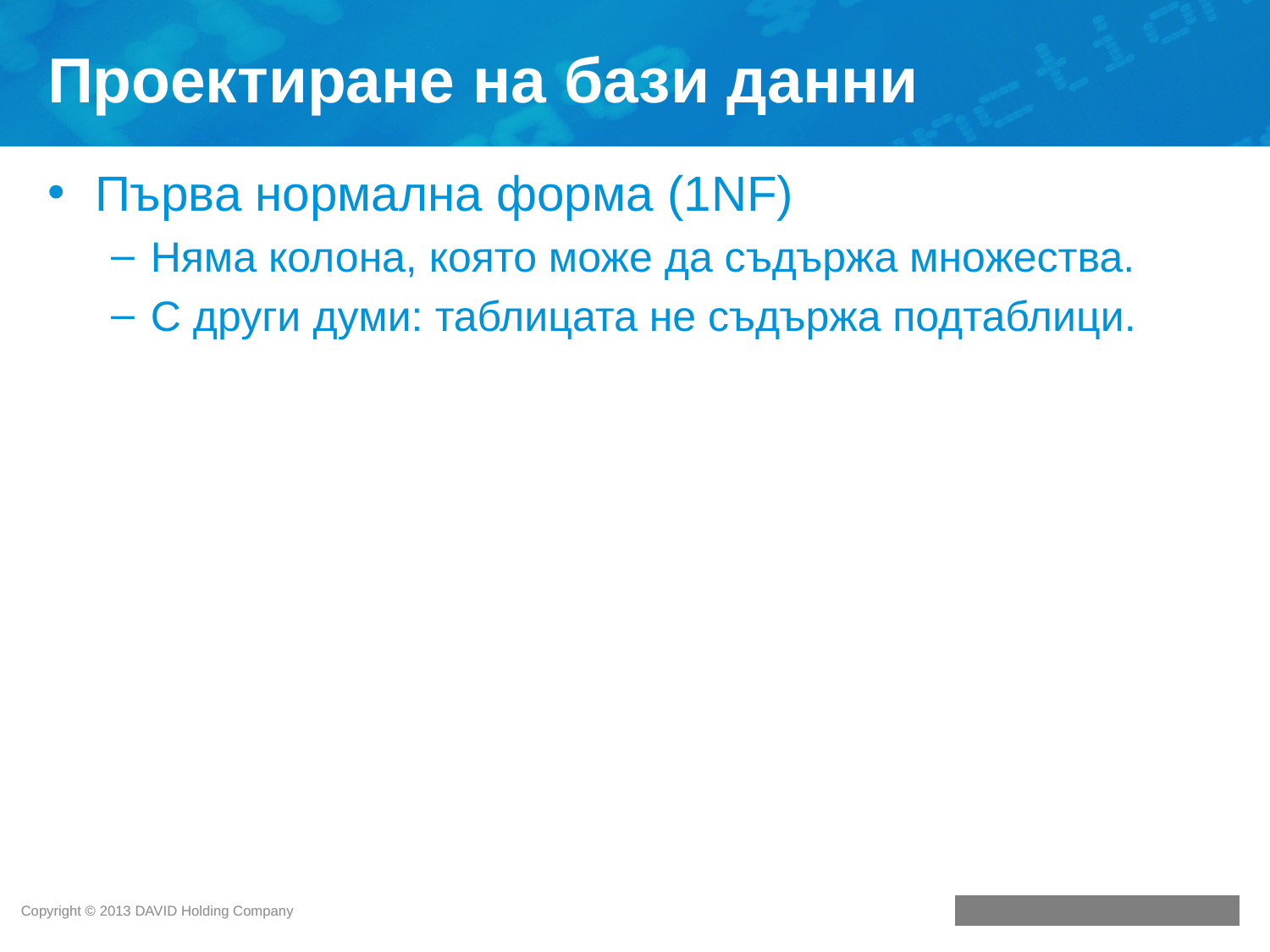

# Проектиране на бази данни
Първа нормална форма (1NF)
Няма колона, която може да съдържа множества.
С други думи: таблицата не съдържа подтаблици.